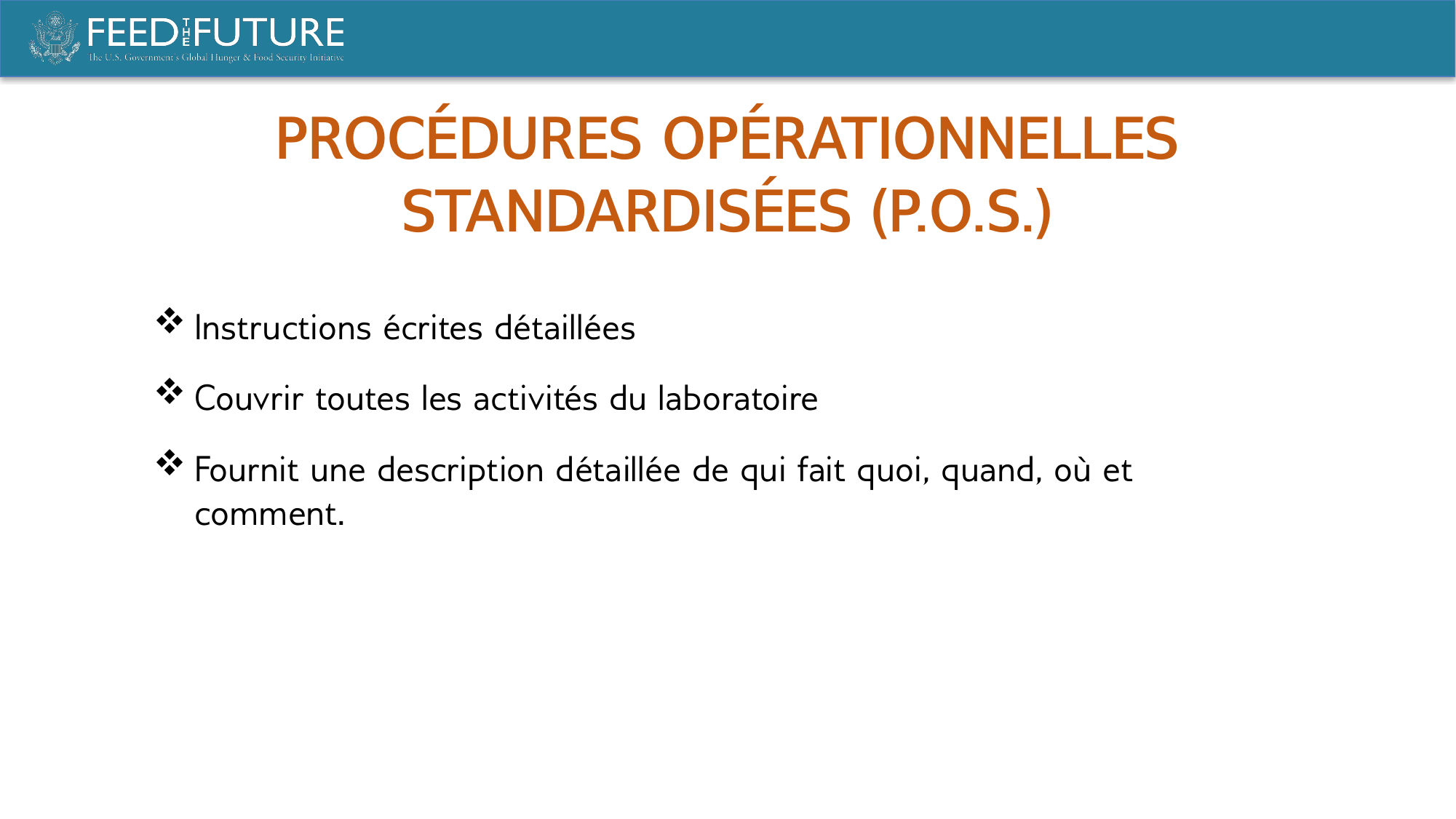

PROCÉDURES OPÉRATIONNELLES STANDARDISÉES (P.O.S.)
Instructions écrites détaillées
Couvrir toutes les activités du laboratoire
Fournit une description détaillée de qui fait quoi, quand, où et comment.